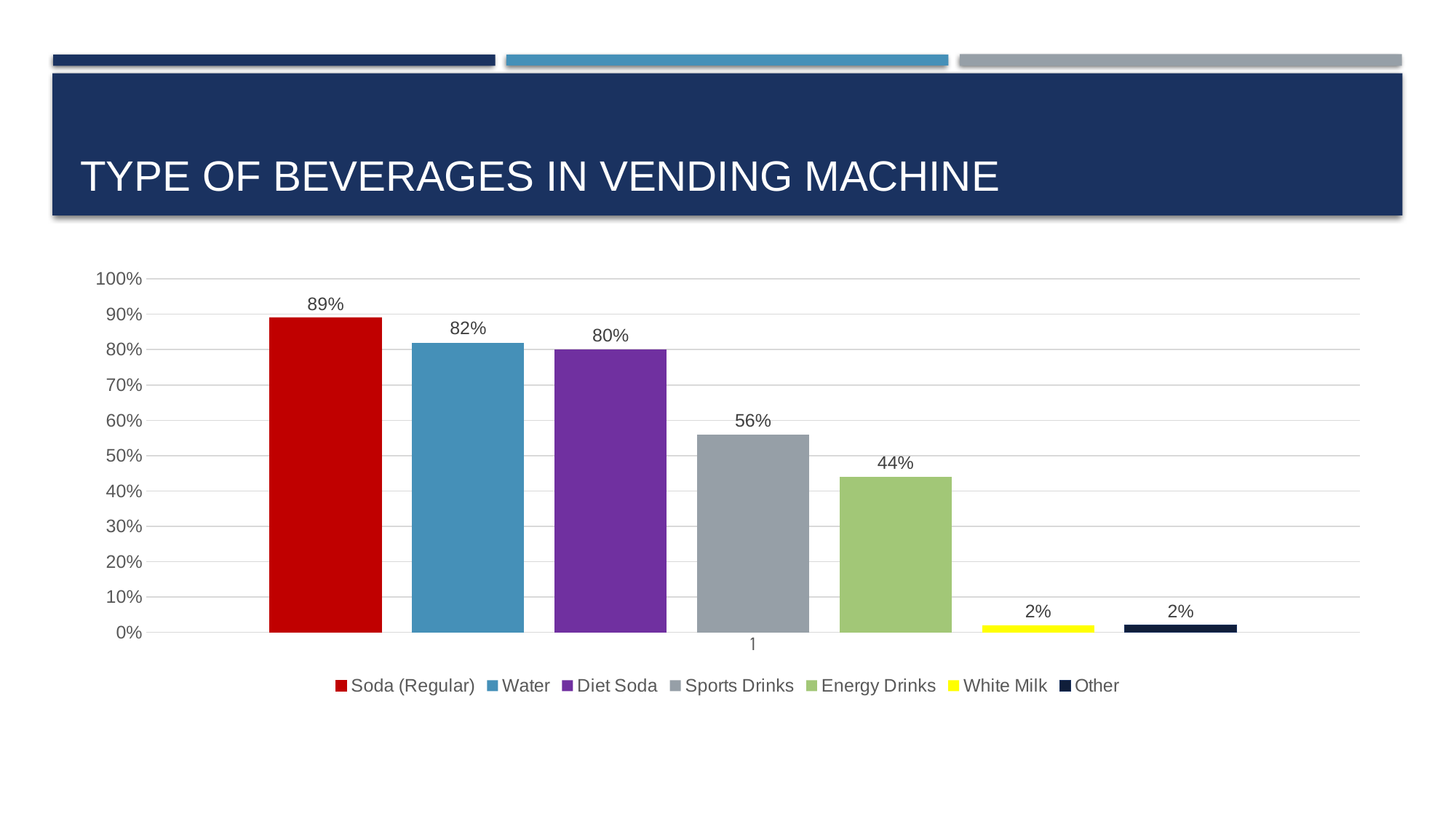

# Type of Beverages in vending machine

### Chart

| Category | Soda (Regular) | Water | Diet Soda | Sports Drinks | Energy Drinks | White Milk | Other |
|---|---|---|---|---|---|---|---|